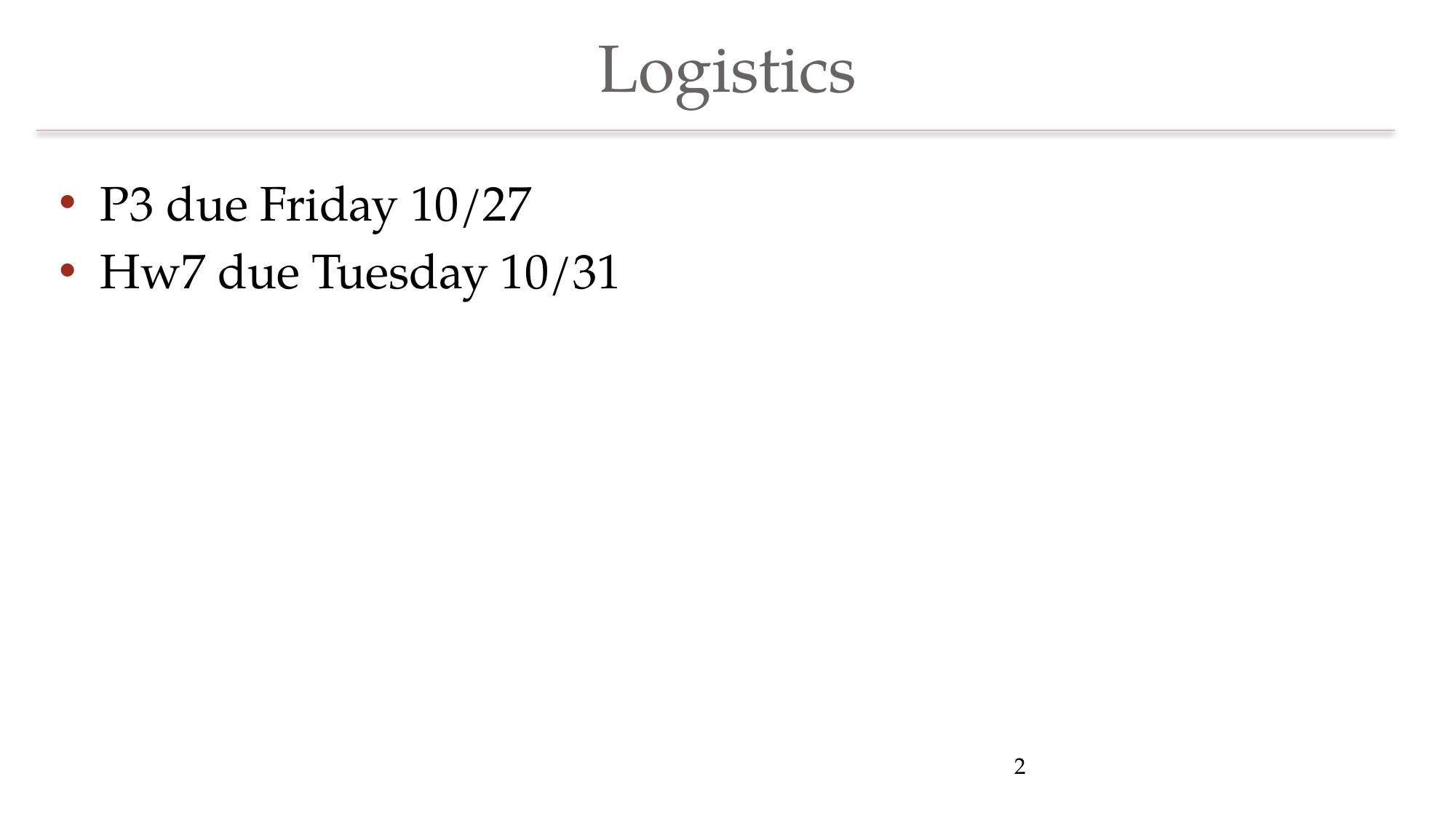

# Logistics
P3 due Friday 10/27
Hw7 due Tuesday 10/31

2